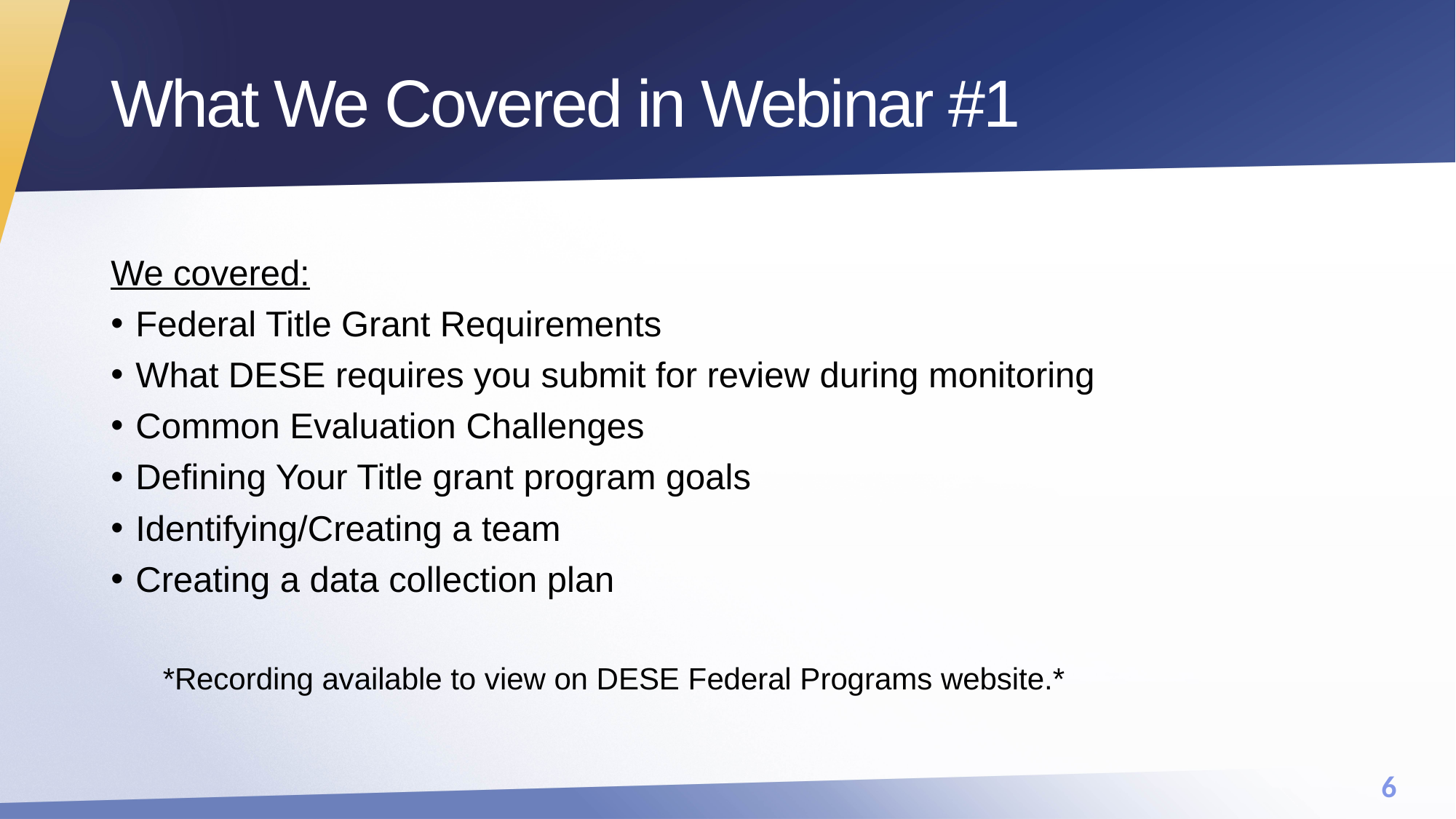

# What We Covered in Webinar #1
We covered:
Federal Title Grant Requirements
What DESE requires you submit for review during monitoring
Common Evaluation Challenges
Defining Your Title grant program goals
Identifying/Creating a team
Creating a data collection plan

*Recording available to view on DESE Federal Programs website.*